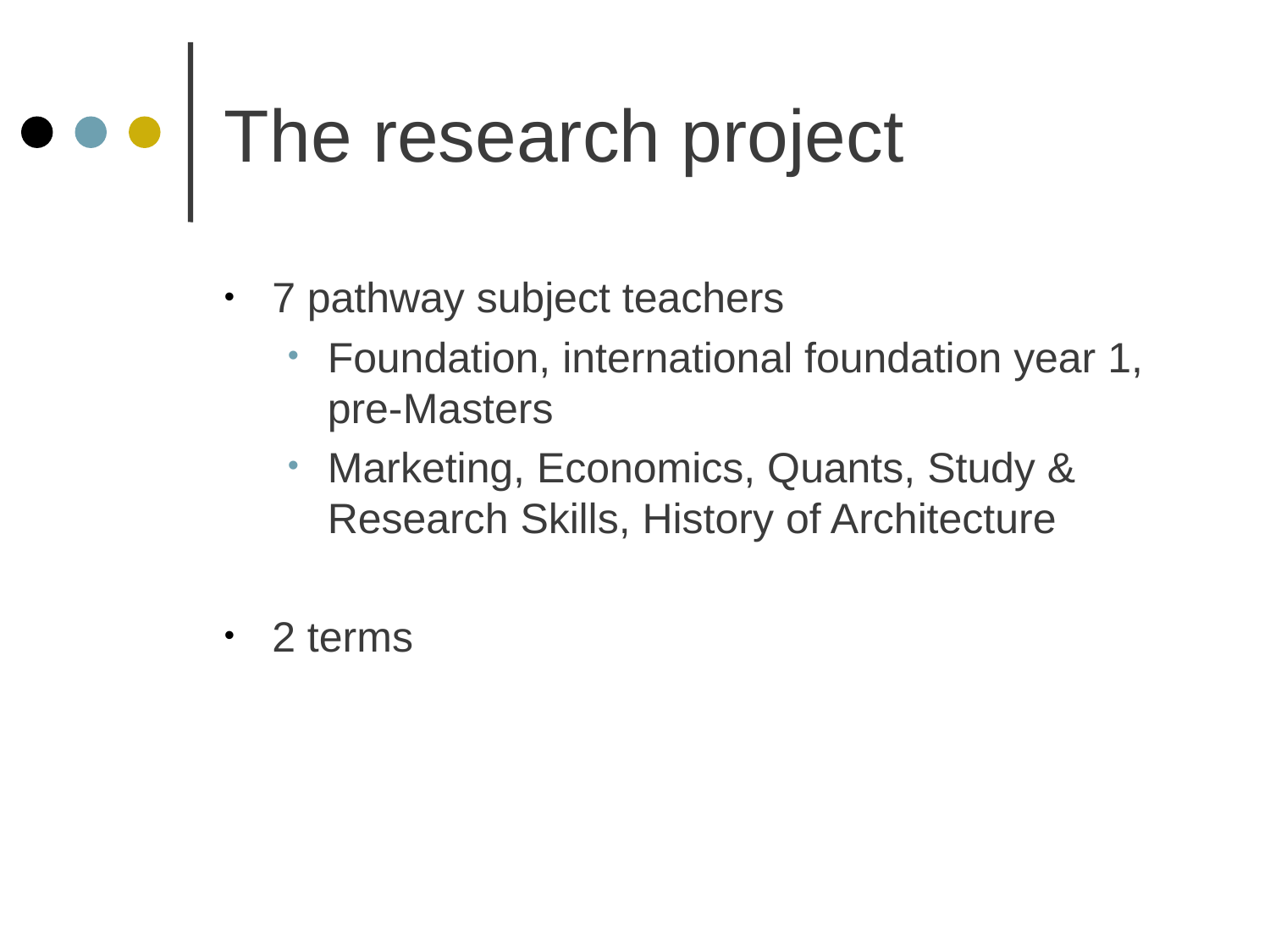

# The research project
7 pathway subject teachers
Foundation, international foundation year 1, pre-Masters
Marketing, Economics, Quants, Study & Research Skills, History of Architecture

2 terms